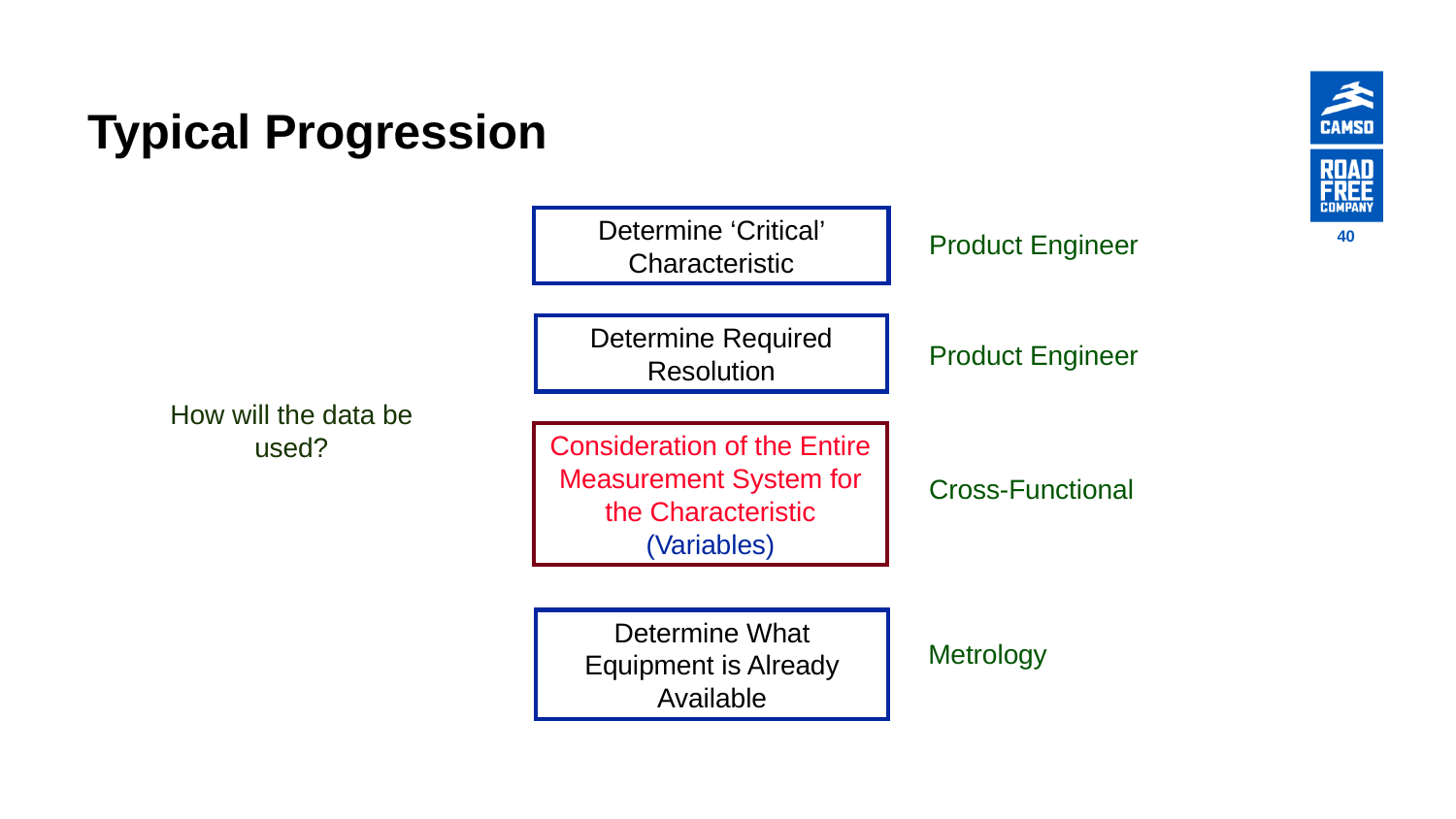

# Typical Progression
Determine ‘Critical’ Characteristic
Product Engineer
40
Determine Required Resolution
Product Engineer
How will the data be used?
Consideration of the Entire Measurement System for the Characteristic
(Variables)
Cross-Functional
Determine What Equipment is Already Available
Metrology